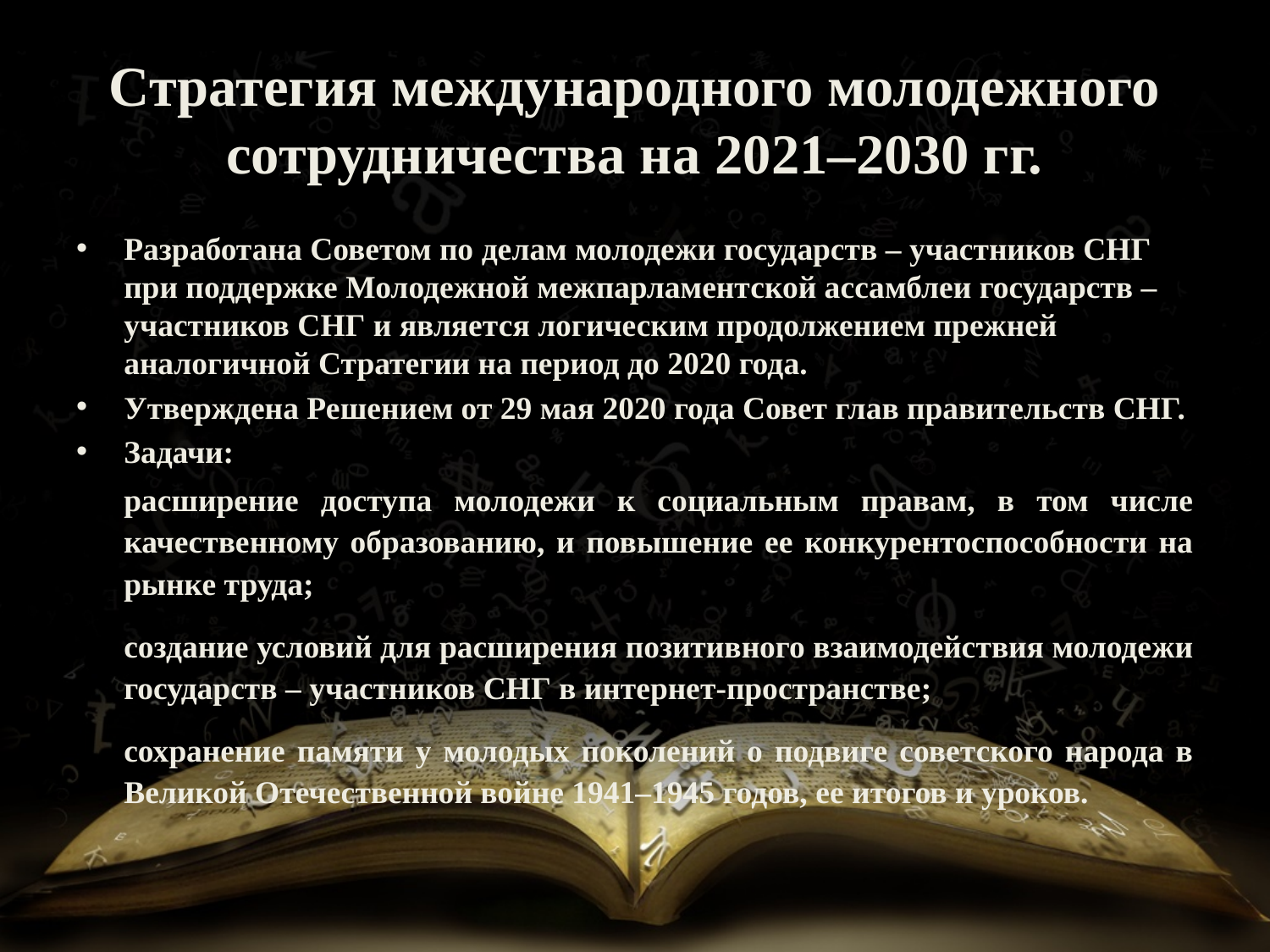

# Стратегия международного молодежного сотрудничества на 2021–2030 гг.
Разработана Советом по делам молодежи государств – участников СНГ при поддержке Молодежной межпарламентской ассамблеи государств – участников СНГ и является логическим продолжением прежней аналогичной Стратегии на период до 2020 года.
Утверждена Решением от 29 мая 2020 года Совет глав правительств СНГ.
Задачи:
расширение доступа молодежи к социальным правам, в том числе качественному образованию, и повышение ее конкурентоспособности на рынке труда;
создание условий для расширения позитивного взаимодействия молодежи государств – участников СНГ в интернет-пространстве;
сохранение памяти у молодых поколений о подвиге советского народа в Великой Отечественной войне 1941–1945 годов, ее итогов и уроков.